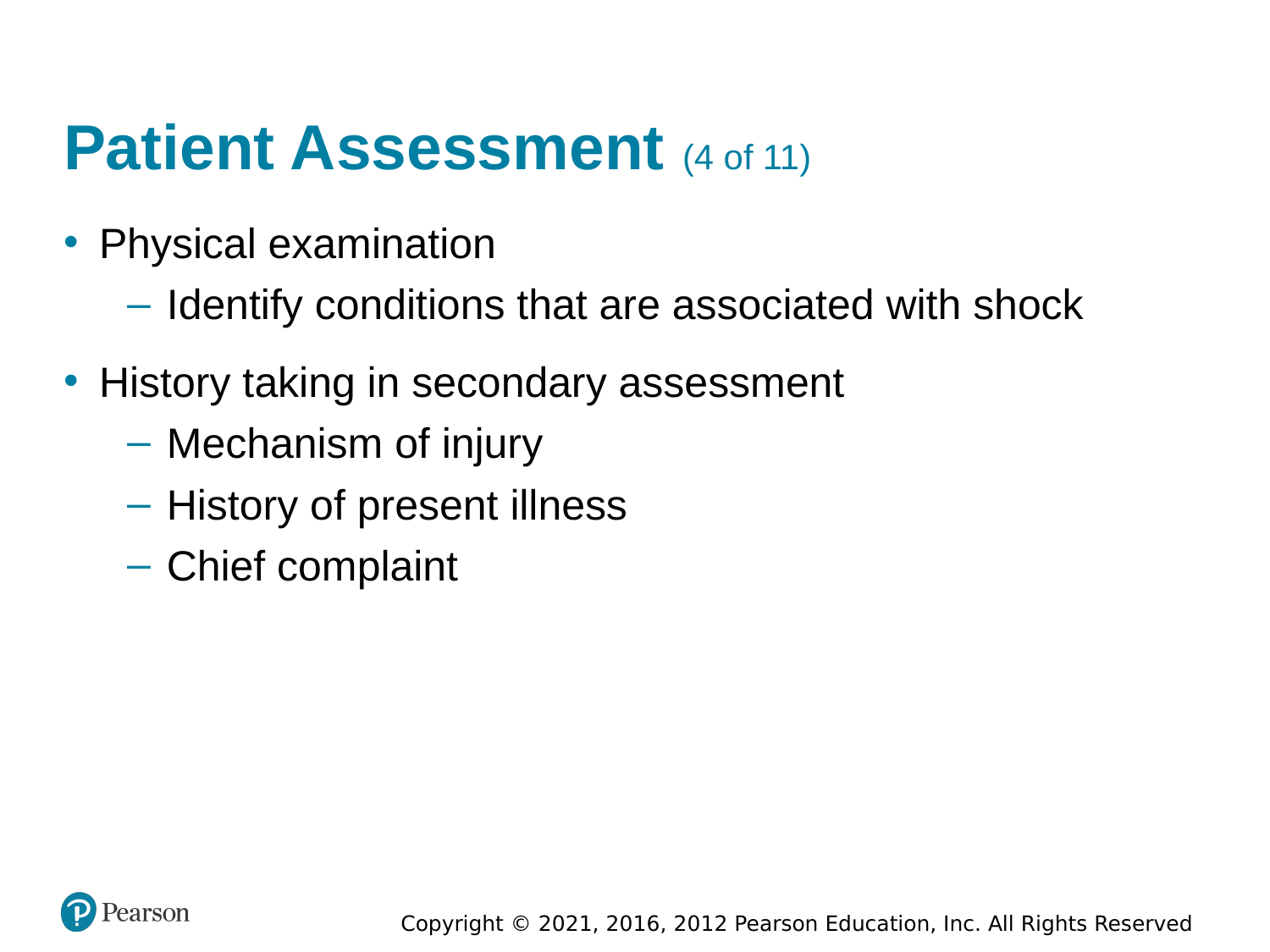

# Patient Assessment (4 of 11)
Physical examination
Identify conditions that are associated with shock
History taking in secondary assessment
Mechanism of injury
History of present illness
Chief complaint